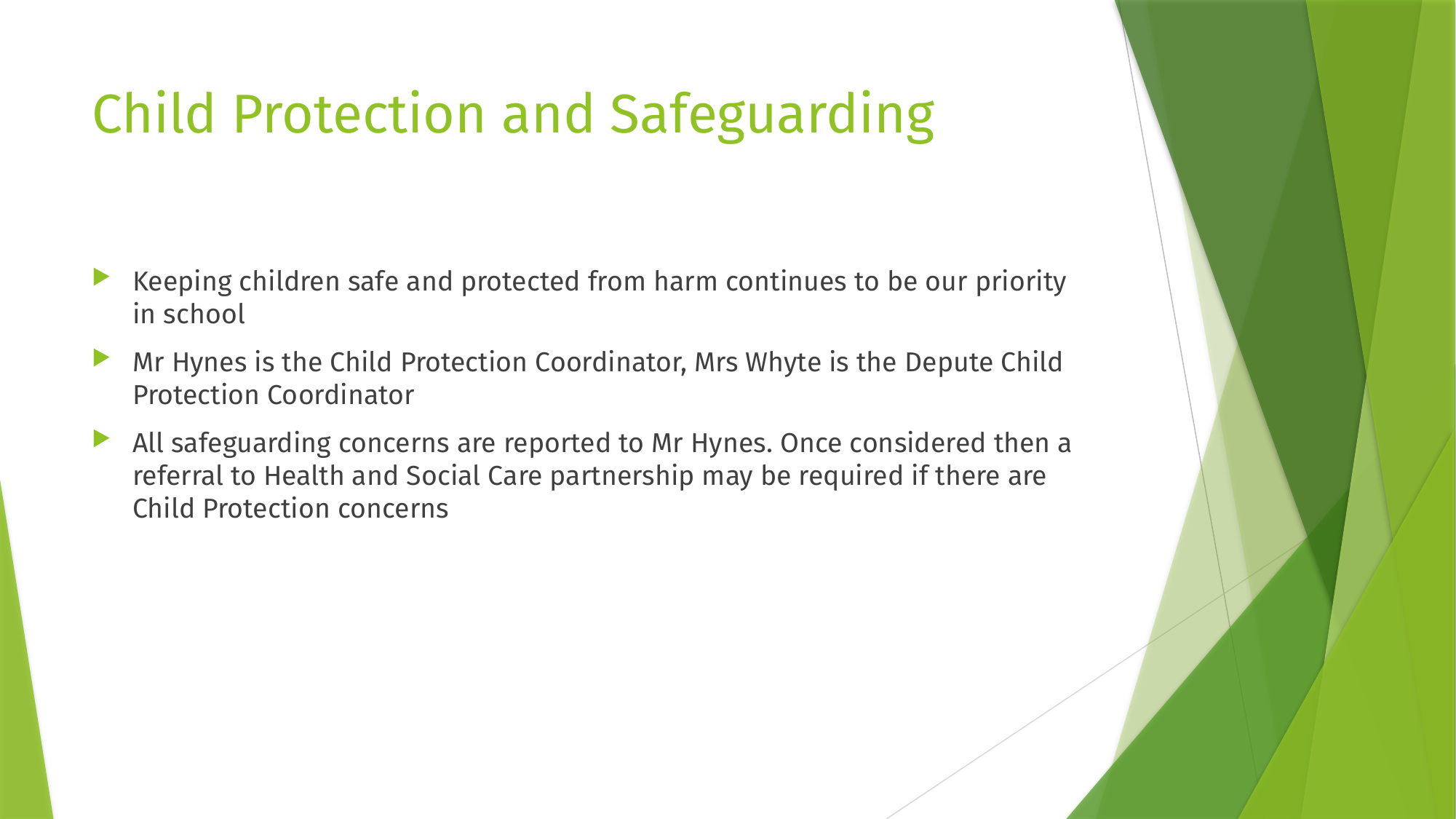

# Child Protection and Safeguarding
Keeping children safe and protected from harm continues to be our priority in school
Mr Hynes is the Child Protection Coordinator, Mrs Whyte is the Depute Child Protection Coordinator
All safeguarding concerns are reported to Mr Hynes. Once considered then a referral to Health and Social Care partnership may be required if there are Child Protection concerns